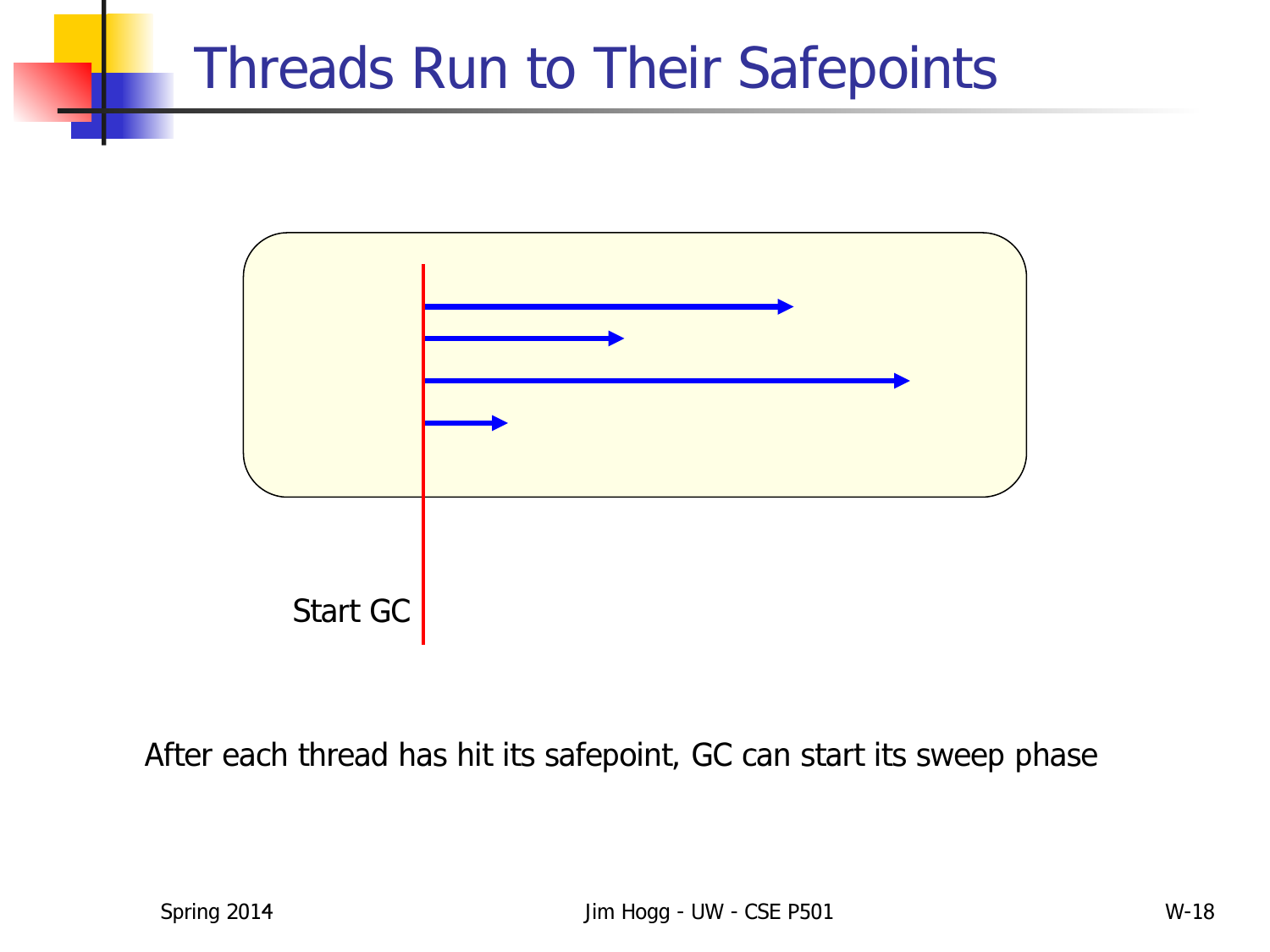

# Threads Run to Their Safepoints

Start GC
After each thread has hit its safepoint, GC can start its sweep phase
Spring 2014
Jim Hogg - UW - CSE P501
W-18